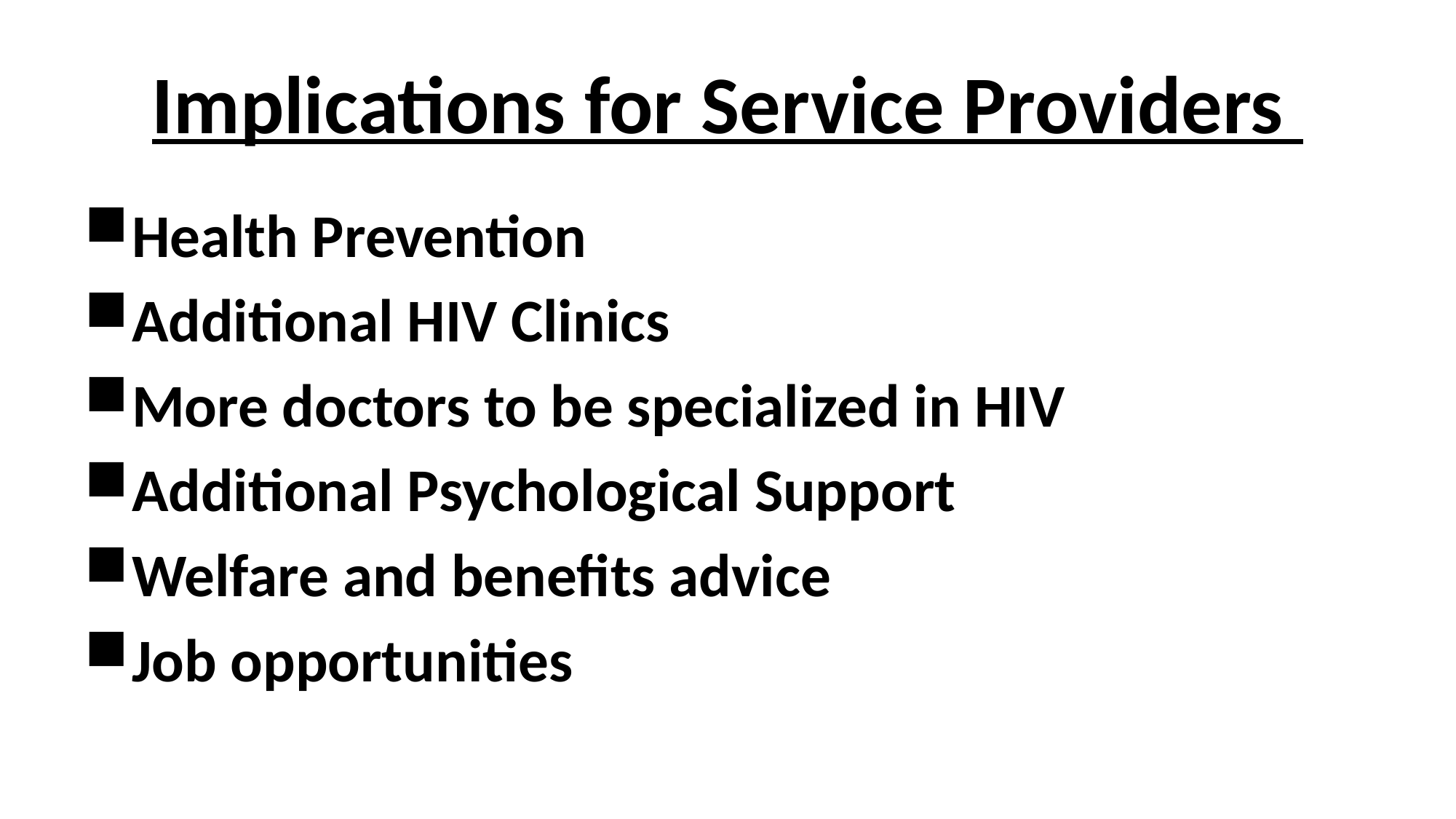

# Implications for Service Providers
Health Prevention
Additional HIV Clinics
More doctors to be specialized in HIV
Additional Psychological Support
Welfare and benefits advice
Job opportunities